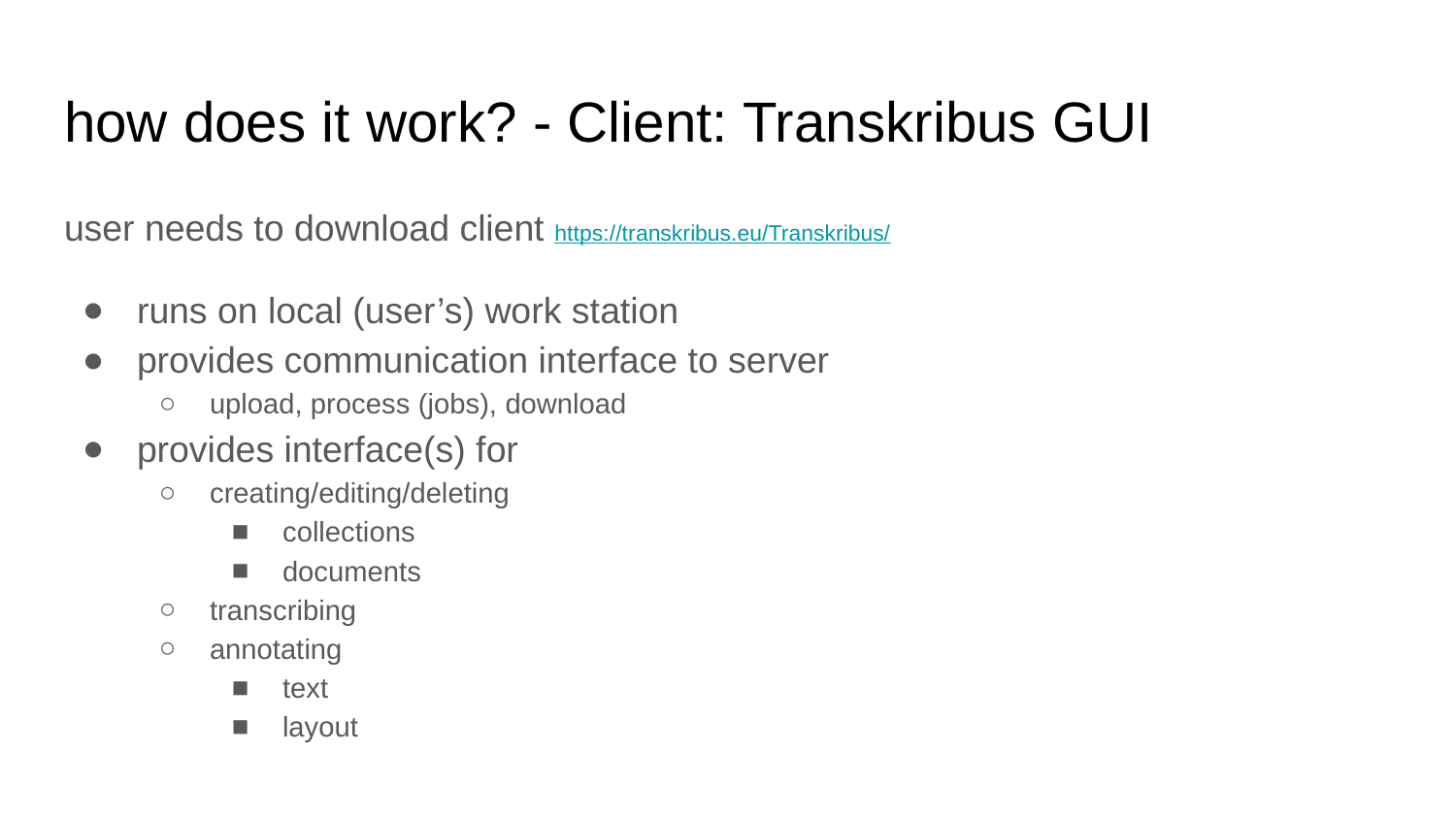

# how does it work? - Client: Transkribus GUI

user needs to download client https://transkribus.eu/Transkribus/
runs on local (user’s) work station
provides communication interface to server
upload, process (jobs), download
provides interface(s) for
creating/editing/deleting
collections
documents
transcribing
annotating
text
layout